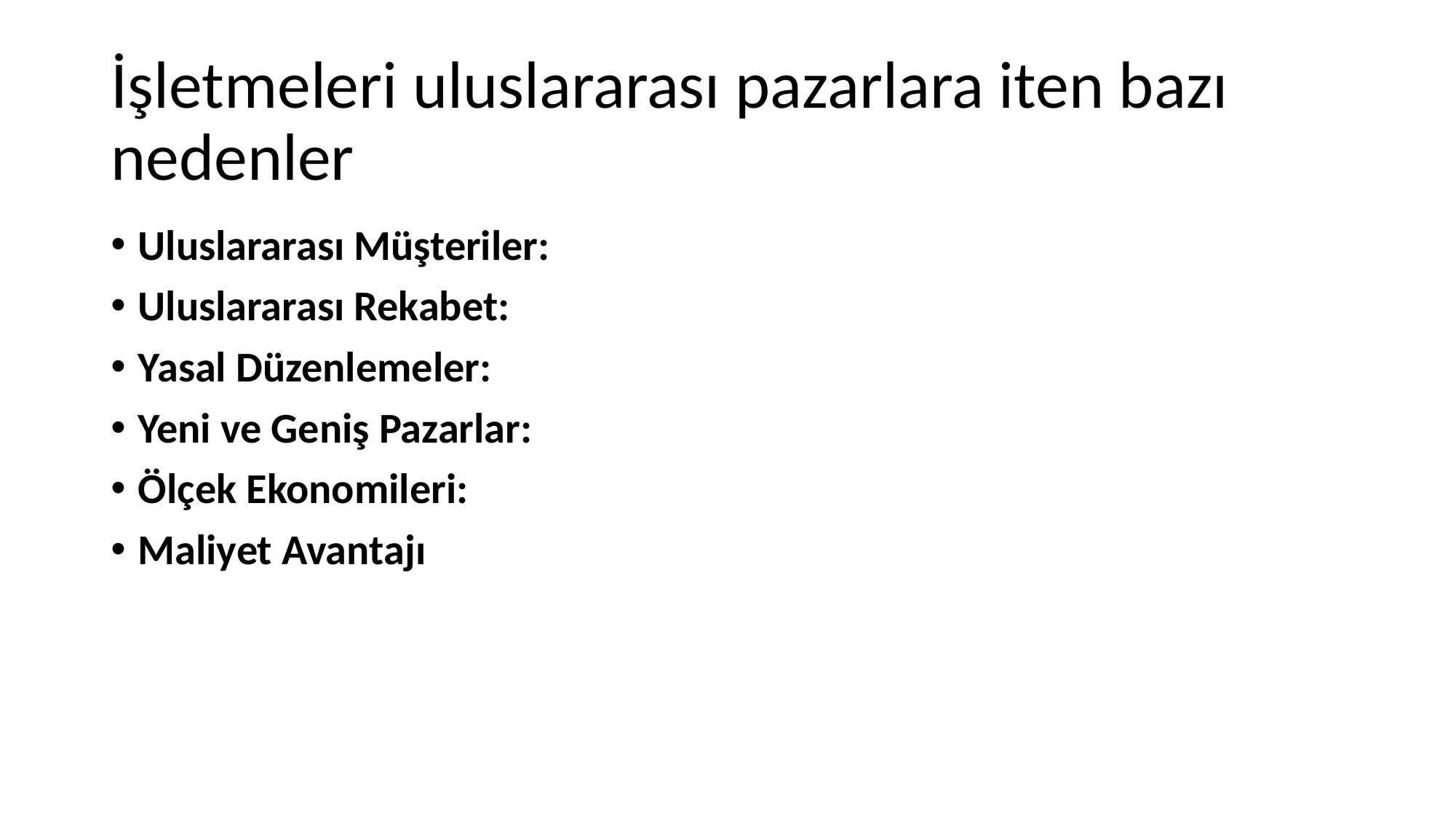

# İşletmeleri uluslararası pazarlara iten bazı nedenler
Uluslararası Müşteriler:
Uluslararası Rekabet:
Yasal Düzenlemeler:
Yeni ve Geniş Pazarlar:
Ölçek Ekonomileri:
Maliyet Avantajı